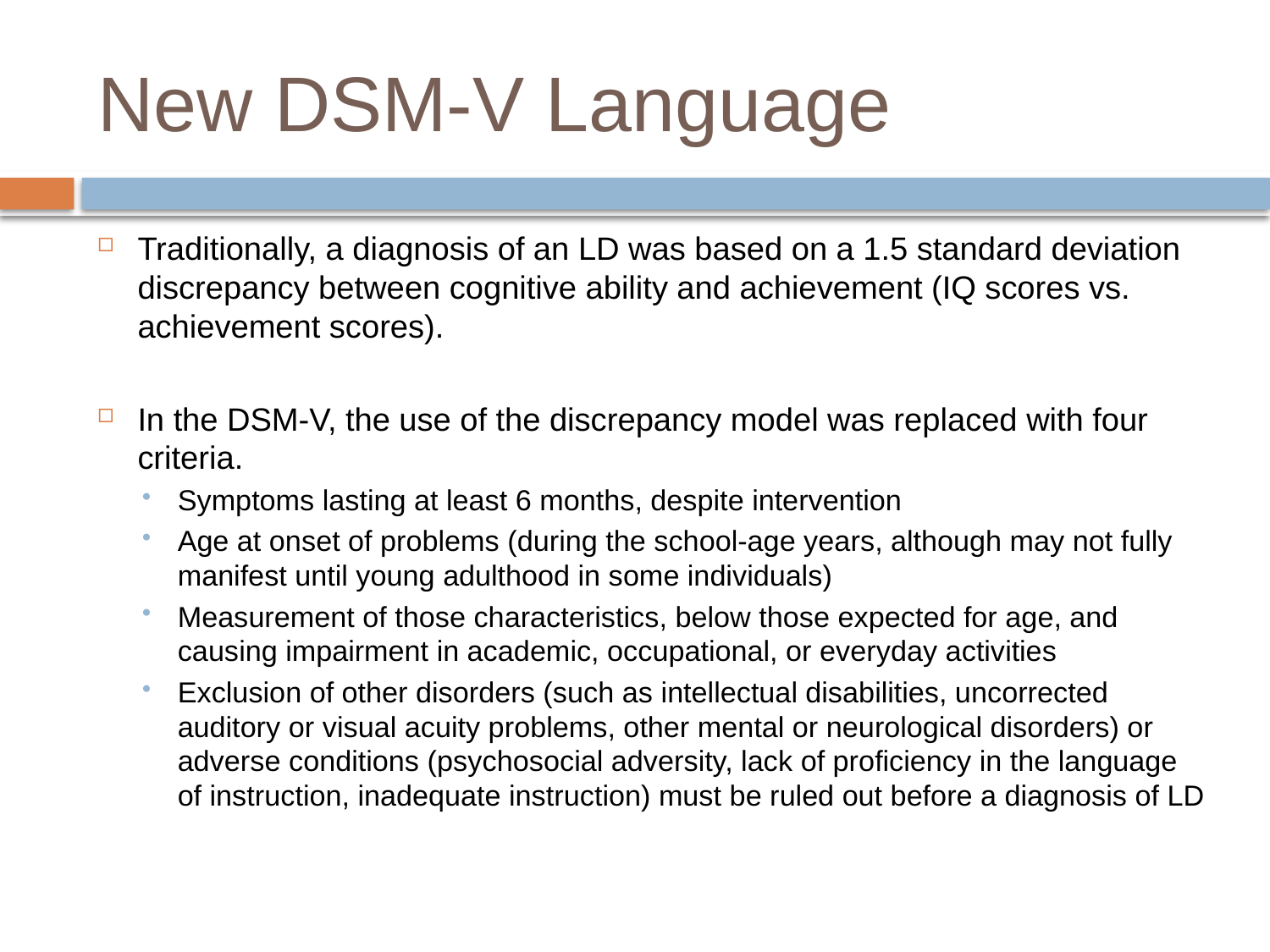

# New DSM-V Language
Traditionally, a diagnosis of an LD was based on a 1.5 standard deviation discrepancy between cognitive ability and achievement (IQ scores vs. achievement scores).

In the DSM-V, the use of the discrepancy model was replaced with four criteria.
Symptoms lasting at least 6 months, despite intervention
Age at onset of problems (during the school-age years, although may not fully manifest until young adulthood in some individuals)
Measurement of those characteristics, below those expected for age, and causing impairment in academic, occupational, or everyday activities
Exclusion of other disorders (such as intellectual disabilities, uncorrected auditory or visual acuity problems, other mental or neurological disorders) or adverse conditions (psychosocial adversity, lack of proficiency in the language of instruction, inadequate instruction) must be ruled out before a diagnosis of LD